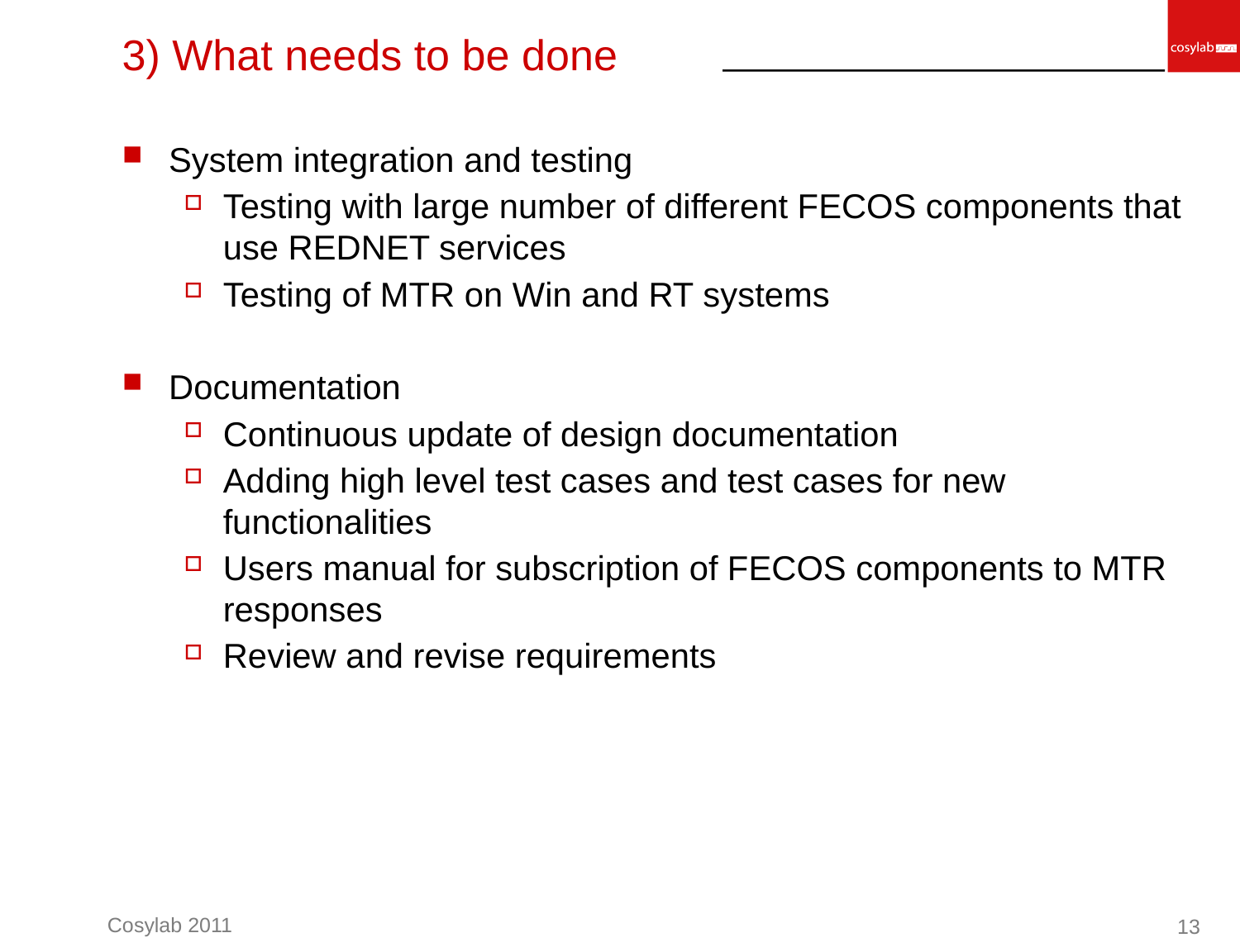

# 3) What needs to be done
System integration and testing
Testing with large number of different FECOS components that use REDNET services
Testing of MTR on Win and RT systems

Documentation
Continuous update of design documentation
Adding high level test cases and test cases for new functionalities
Users manual for subscription of FECOS components to MTR responses
Review and revise requirements

13
Cosylab 2011